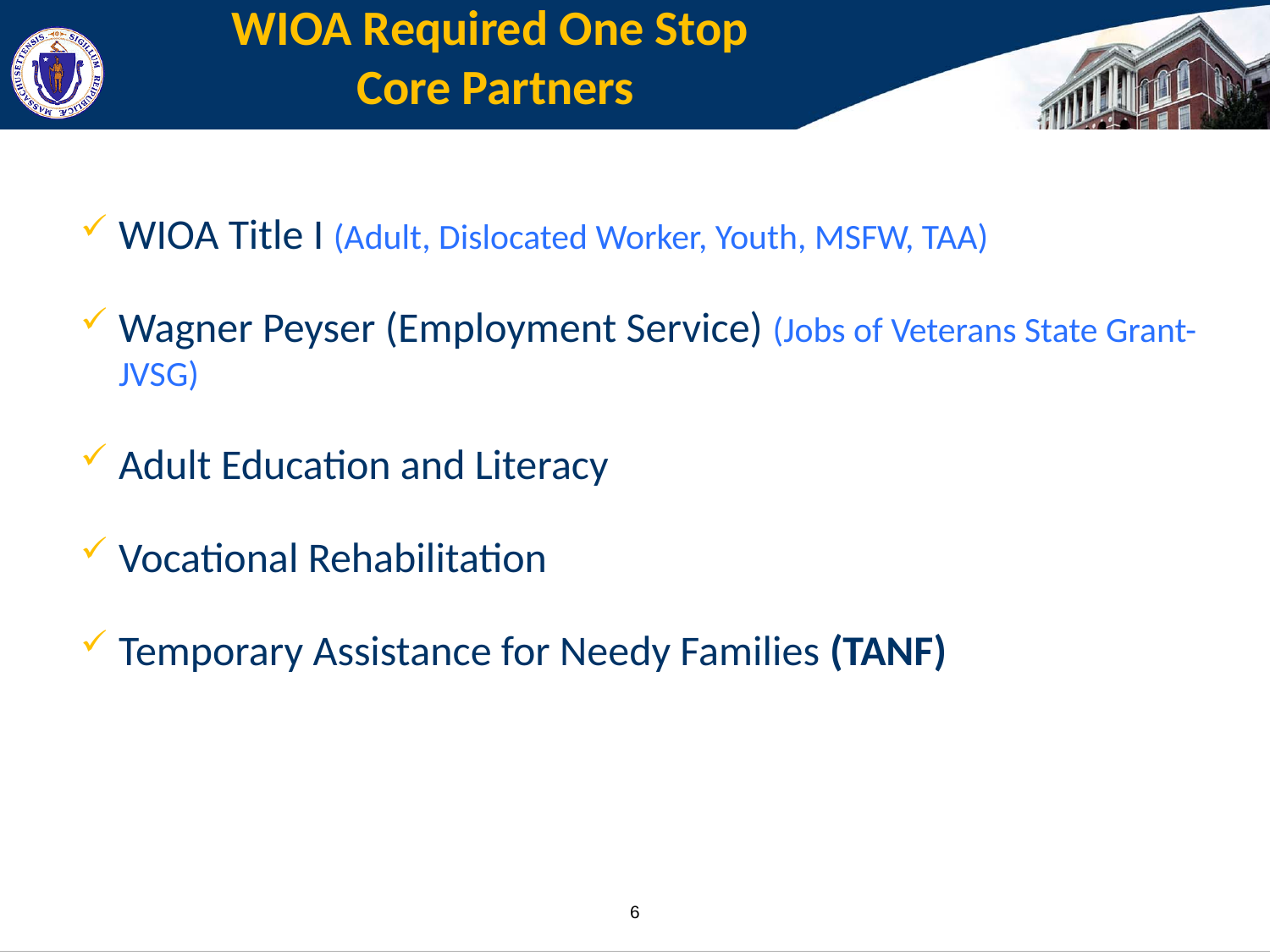

# WIOA Required One Stop Core Partners

WIOA Title I (Adult, Dislocated Worker, Youth, MSFW, TAA)

Wagner Peyser (Employment Service) (Jobs of Veterans State Grant- JVSG)

Adult Education and Literacy

Vocational Rehabilitation

Temporary Assistance for Needy Families (TANF)